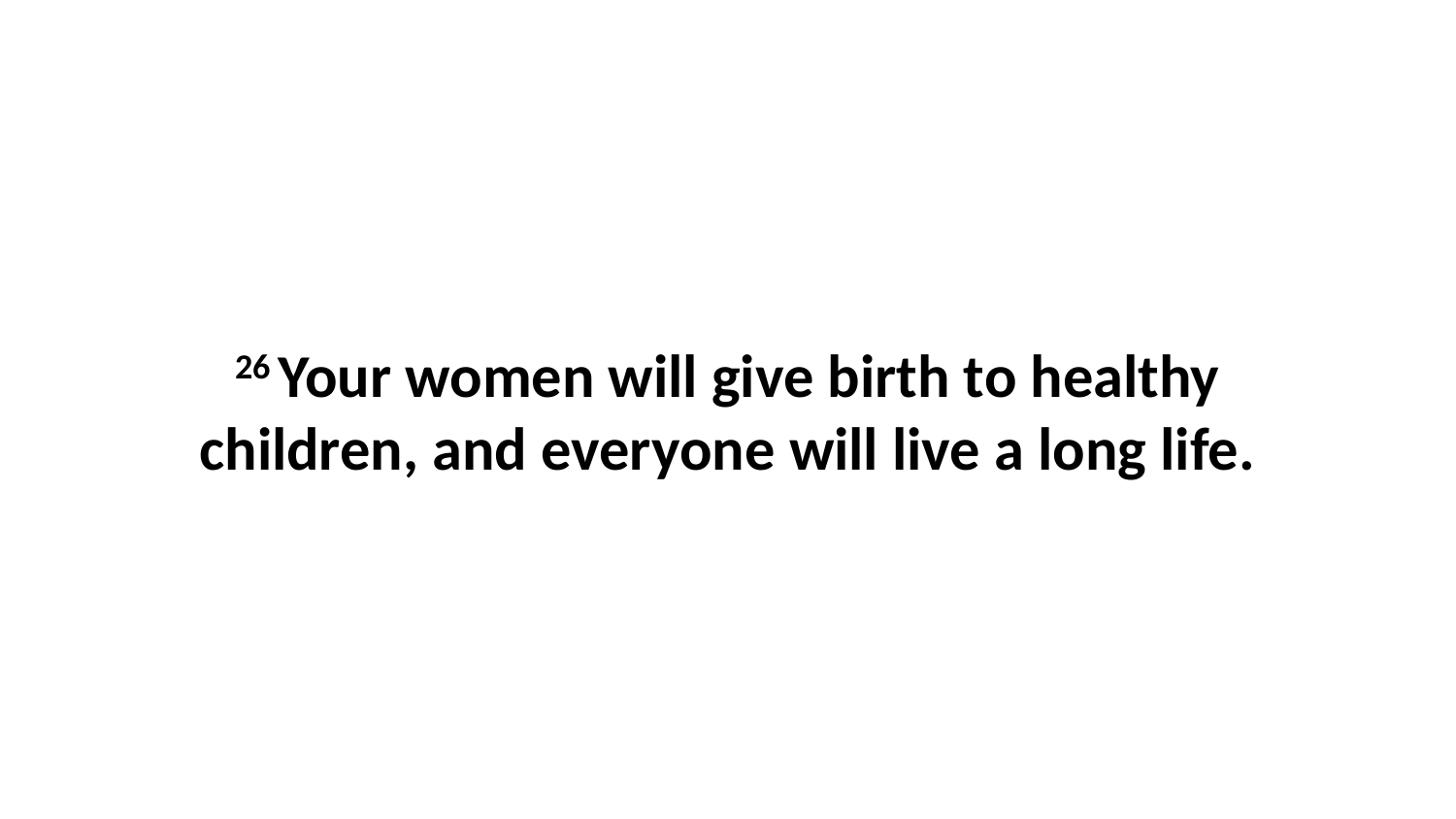

26 Your women will give birth to healthy children, and everyone will live a long life.